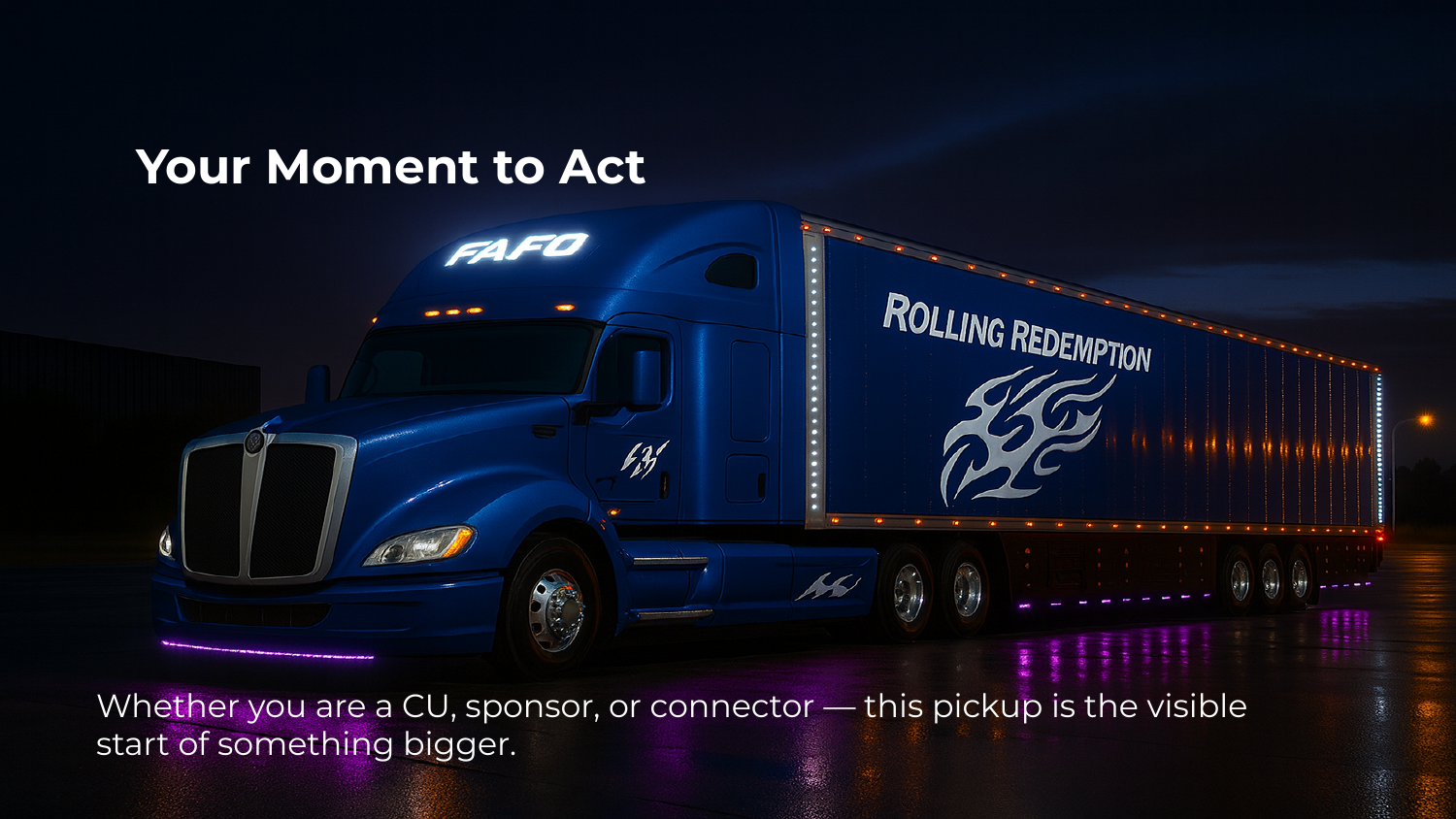

Your Moment to Act
Whether you are a CU, sponsor, or connector — this pickup is the visible start of something bigger.